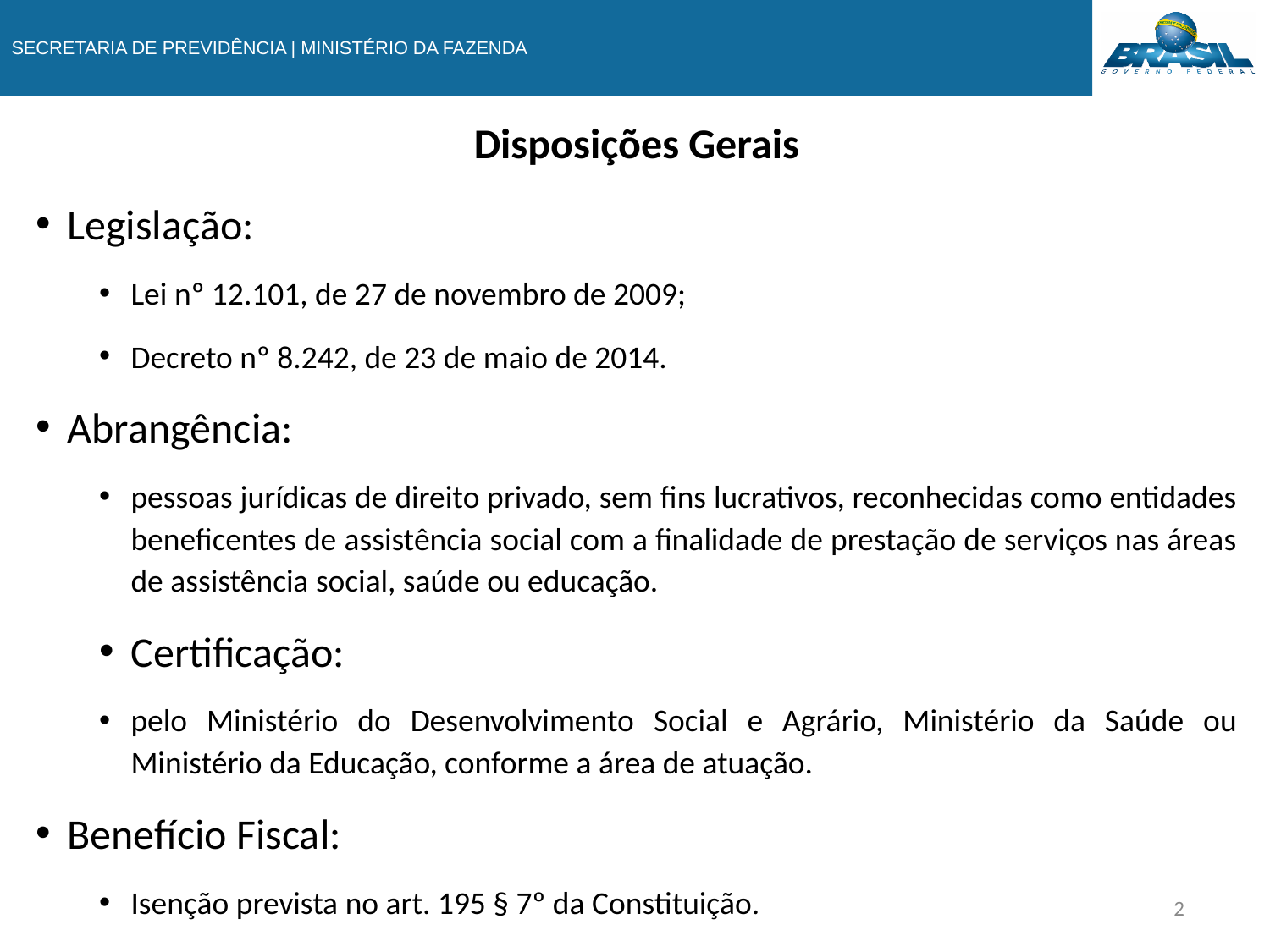

# Disposições Gerais
Legislação:
Lei nº 12.101, de 27 de novembro de 2009;
Decreto nº 8.242, de 23 de maio de 2014.
Abrangência:
pessoas jurídicas de direito privado, sem fins lucrativos, reconhecidas como entidades beneficentes de assistência social com a finalidade de prestação de serviços nas áreas de assistência social, saúde ou educação.
Certificação:
pelo Ministério do Desenvolvimento Social e Agrário, Ministério da Saúde ou Ministério da Educação, conforme a área de atuação.
Benefício Fiscal:
Isenção prevista no art. 195 § 7º da Constituição.
2